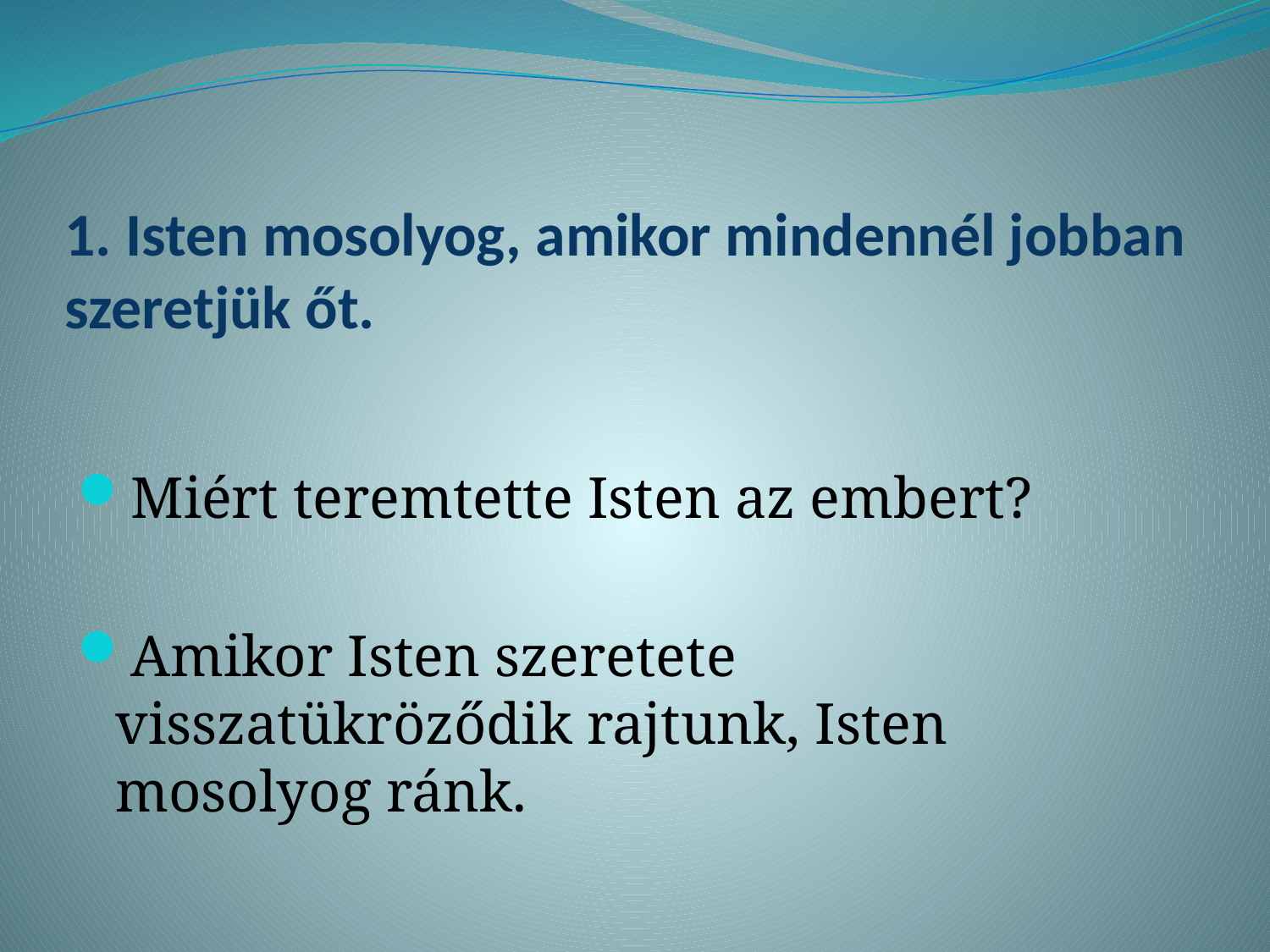

# 1. Isten mosolyog, amikor mindennél jobban szeretjük őt.
Miért teremtette Isten az embert?

Amikor Isten szeretete visszatükröződik rajtunk, Isten mosolyog ránk.